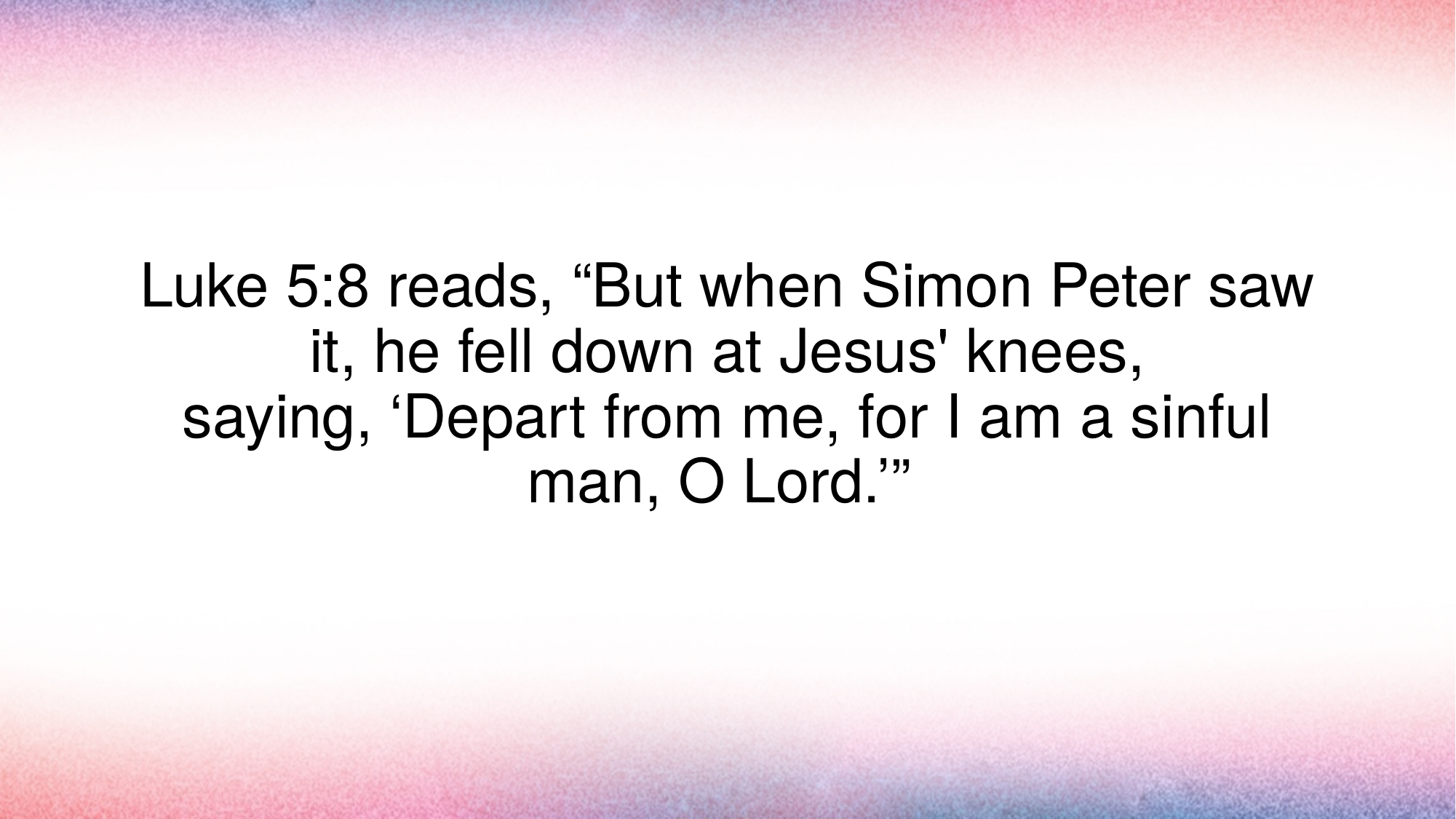

# Luke 5:8 reads, “But when Simon Peter saw it, he fell down at Jesus' knees, saying, ‘Depart from me, for I am a sinful man, O Lord.’”